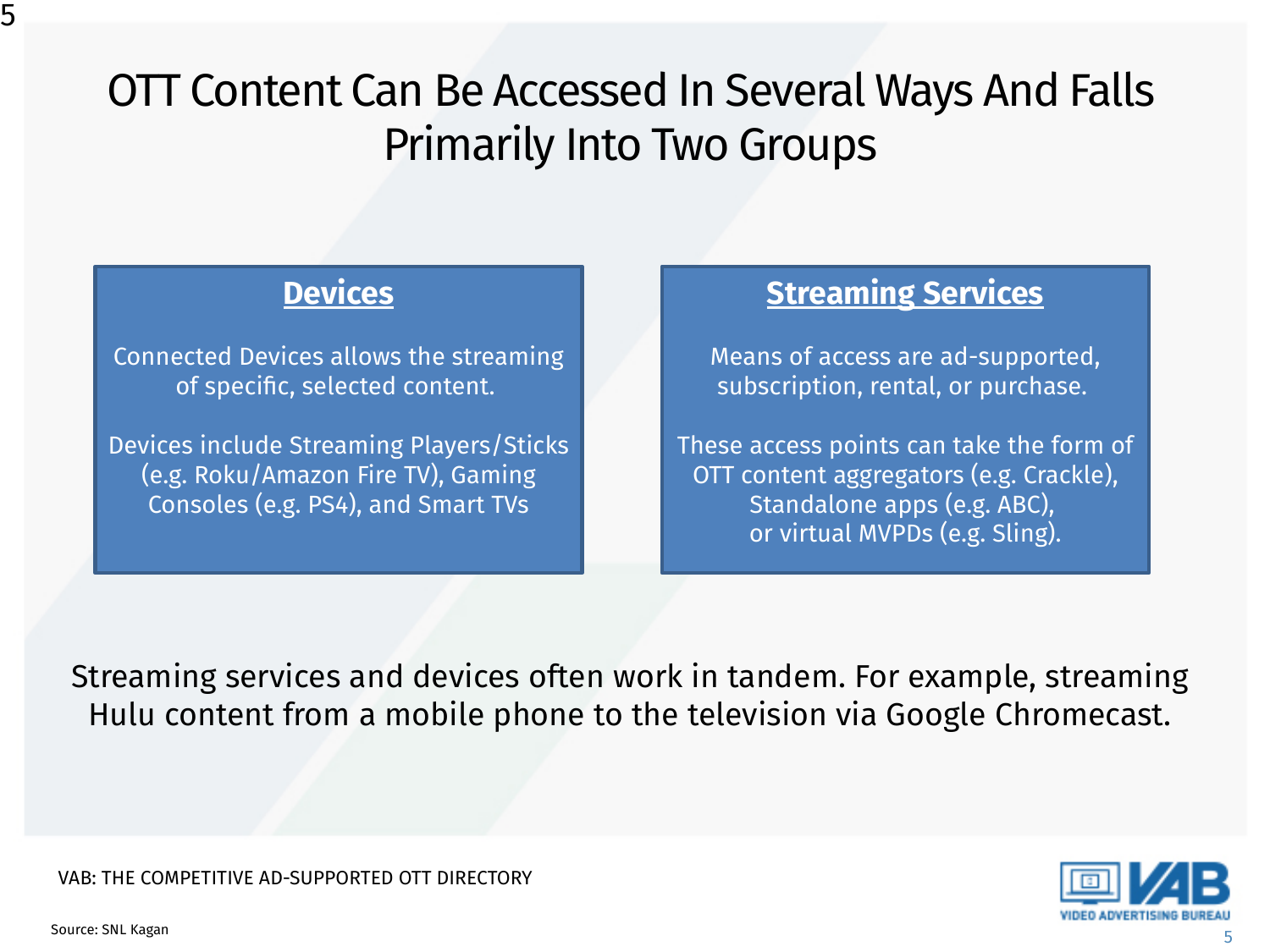

5
OTT Content Can Be Accessed In Several Ways And Falls Primarily Into Two Groups
Devices

Connected Devices allows the streaming of specific, selected content.

Devices include Streaming Players/Sticks (e.g. Roku/Amazon Fire TV), Gaming Consoles (e.g. PS4), and Smart TVs
Streaming Services

Means of access are ad-supported, subscription, rental, or purchase.

These access points can take the form of
OTT content aggregators (e.g. Crackle), Standalone apps (e.g. ABC),
or virtual MVPDs (e.g. Sling).
Streaming services and devices often work in tandem. For example, streaming Hulu content from a mobile phone to the television via Google Chromecast.
VAB: The competitive Ad-Supported OTT Directory
Source: SNL Kagan